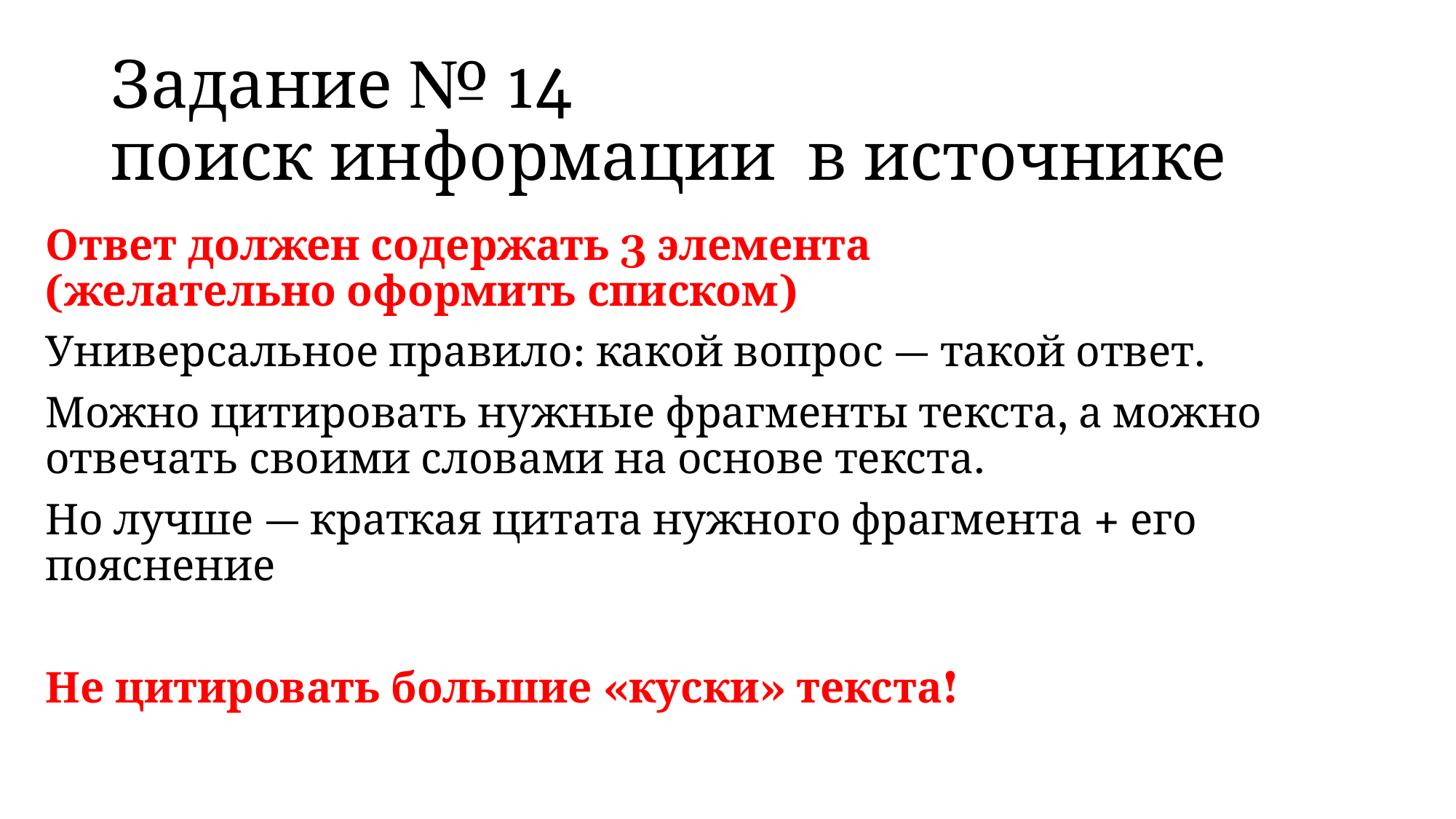

# Задание № 14 поиск информации  в источнике
Ответ должен содержать 3 элемента                           (желательно оформить списком)
Универсальное правило: какой вопрос — такой ответ.
Можно цитировать нужные фрагменты текста, а можно отвечать своими словами на основе текста.
Но лучше — краткая цитата нужного фрагмента + его  пояснение

Не цитировать большие «куски» текста!